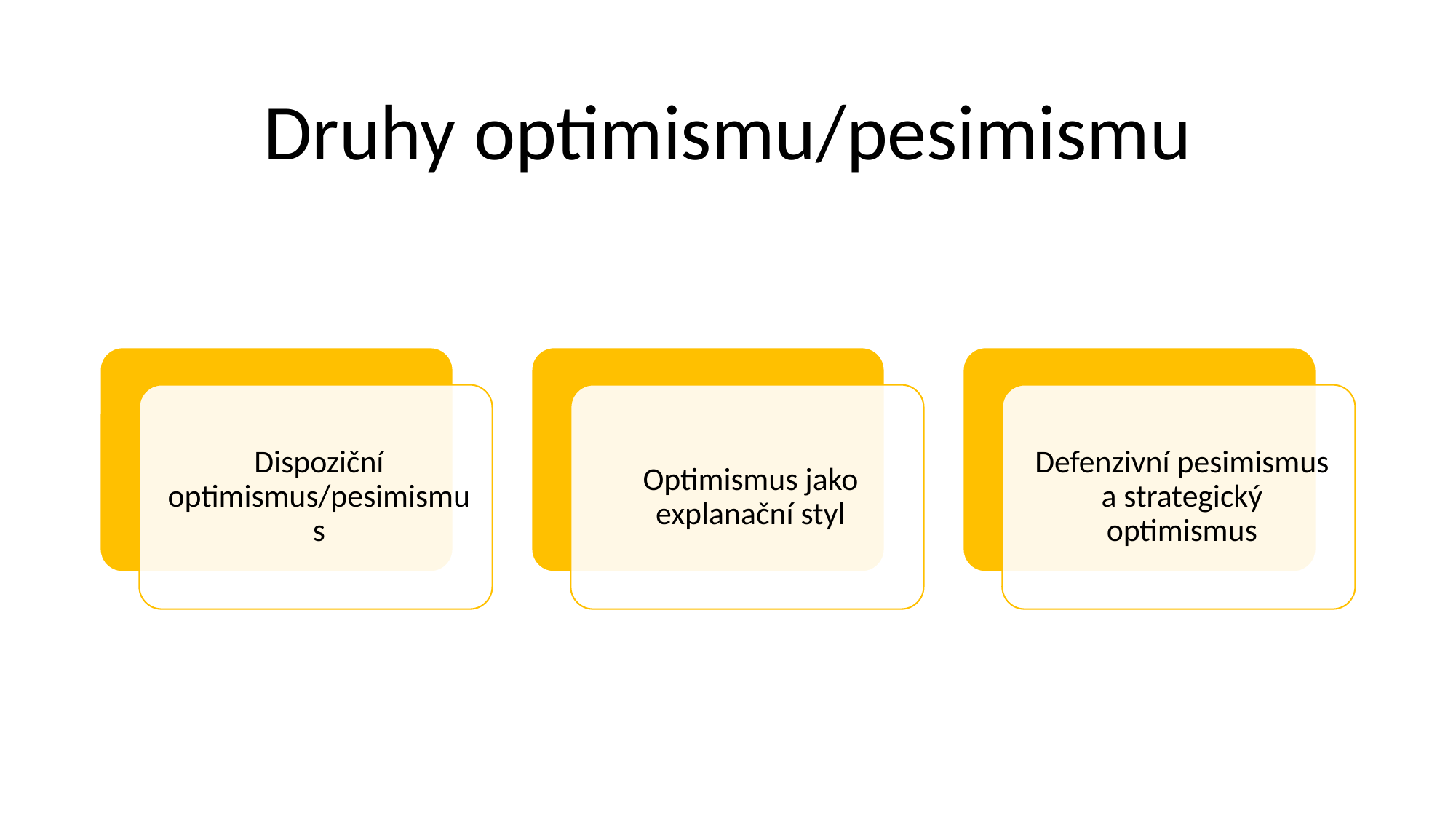

# Druhy optimismu/pesimismu
Dispoziční optimismus/pesimismus
Optimismus jako explanační styl
Defenzivní pesimismus a strategický optimismus